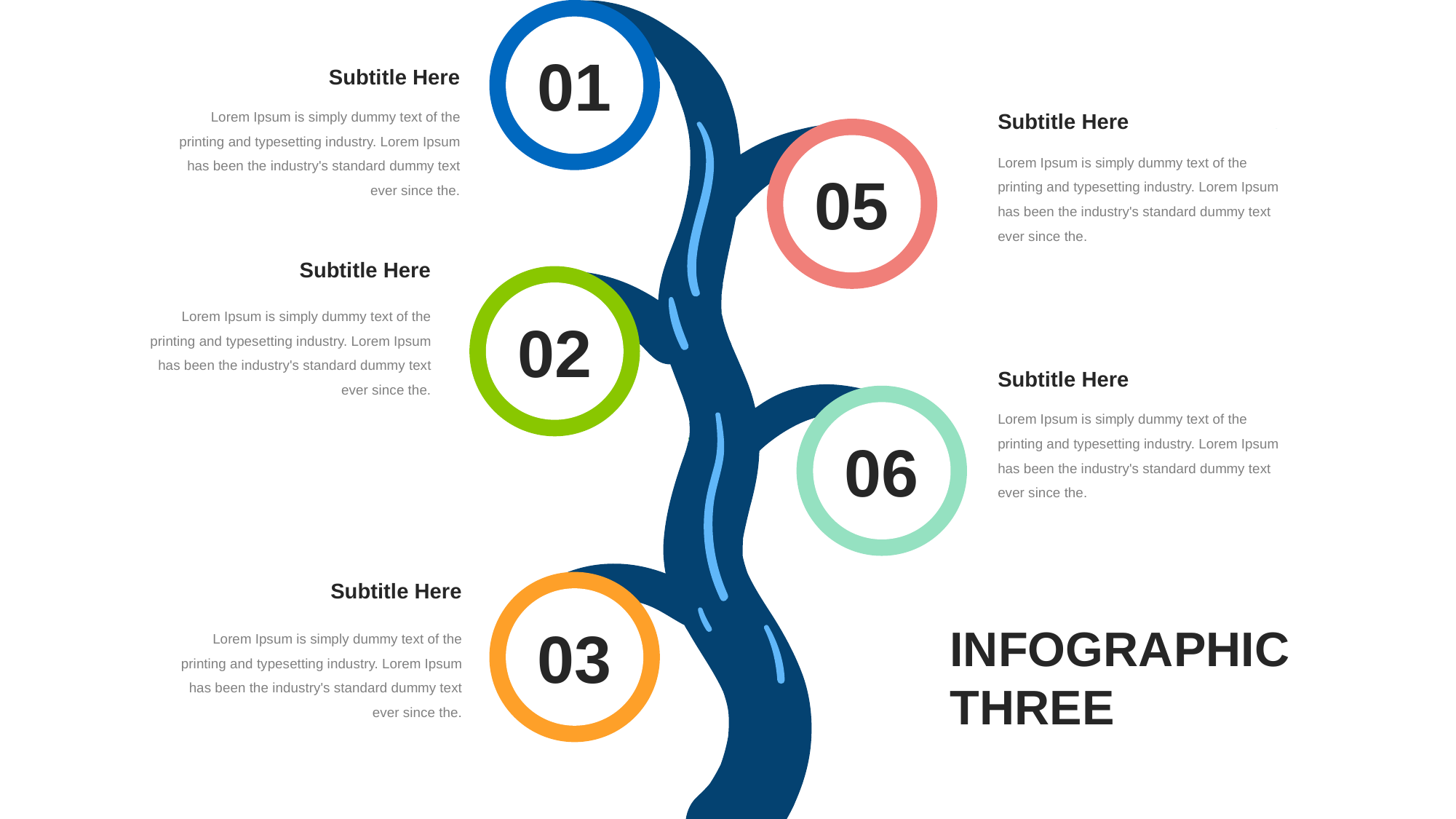

01
Subtitle Here
Lorem Ipsum is simply dummy text of the printing and typesetting industry. Lorem Ipsum has been the industry's standard dummy text ever since the.
Subtitle Here

05

Lorem Ipsum is simply dummy text of the printing and typesetting industry. Lorem Ipsum has been the industry's standard dummy text ever since the.
Subtitle Here

02

Lorem Ipsum is simply dummy text of the printing and typesetting industry. Lorem Ipsum has been the industry's standard dummy text ever since the.

Subtitle Here

06
Lorem Ipsum is simply dummy text of the printing and typesetting industry. Lorem Ipsum has been the industry's standard dummy text ever since the.

Subtitle Here

03
INFOGRAPHIC
THREE
Lorem Ipsum is simply dummy text of the printing and typesetting industry. Lorem Ipsum has been the industry's standard dummy text ever since the.